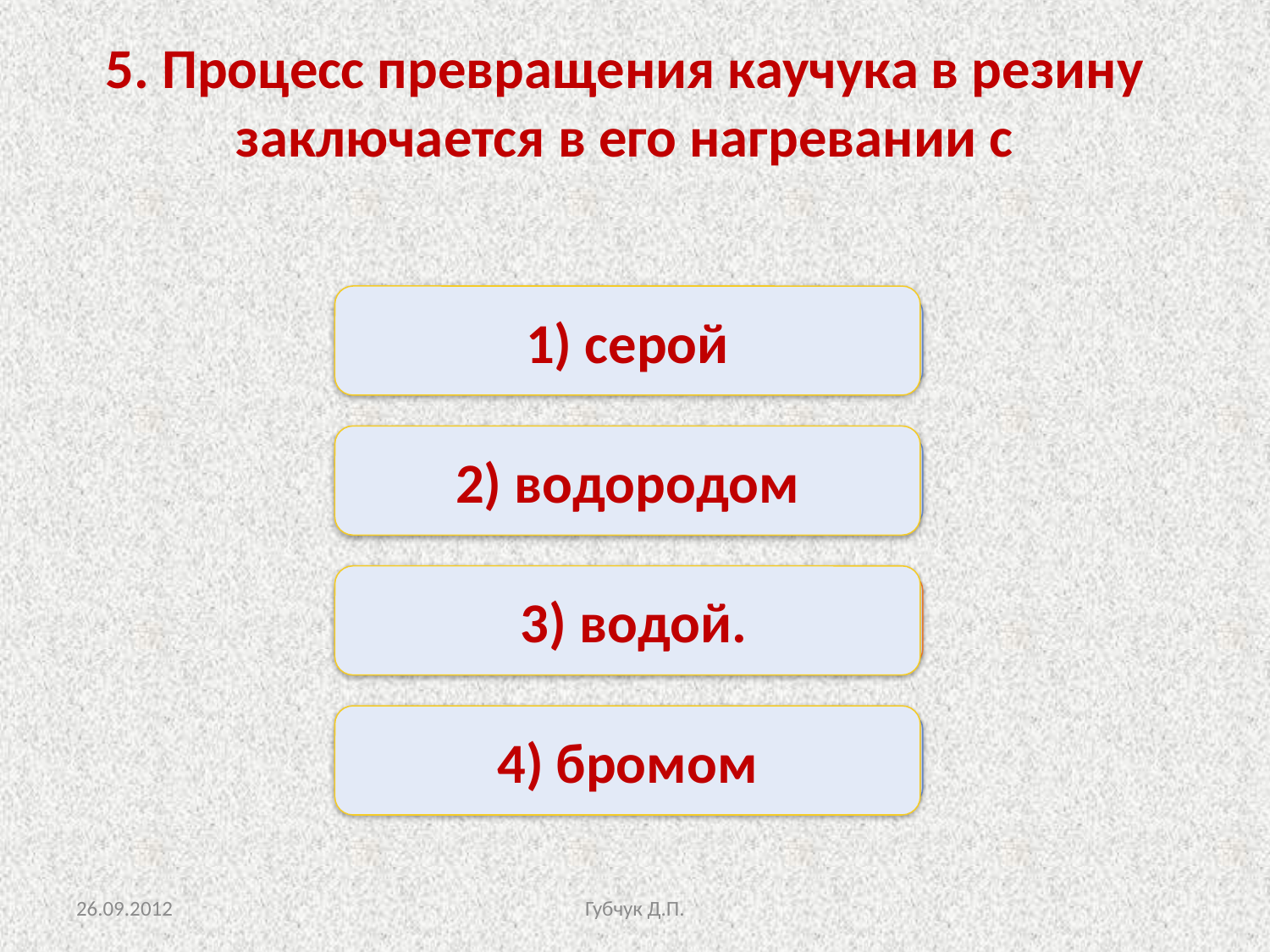

5. Процесс превращения каучука в резину заключается в его нагревании с

1) серой
Верно
2) водородом
Неверно
 3) водой.
Неверно
4) бромом
Неверно
26.09.2012
Губчук Д.П.